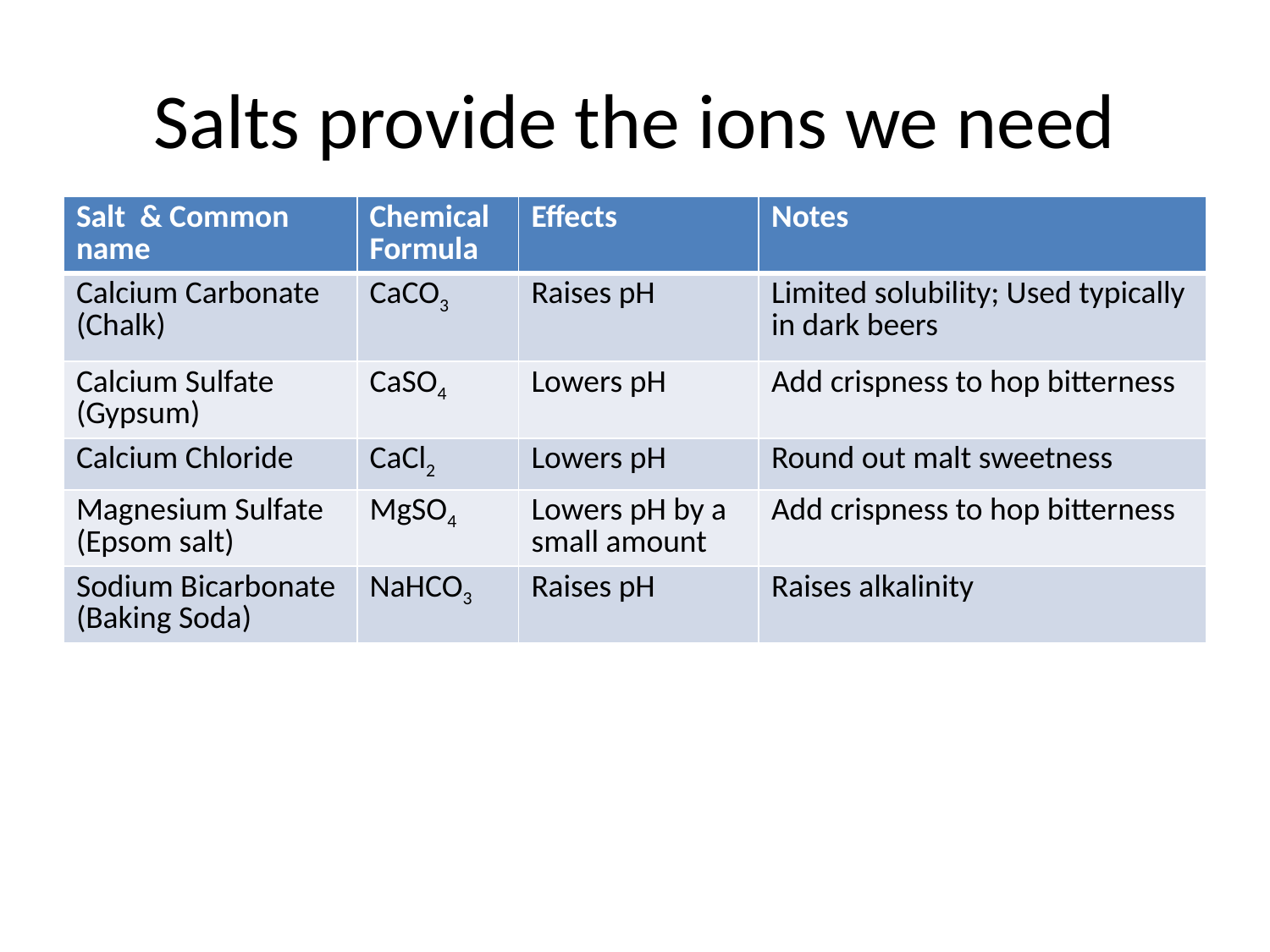

# Salts provide the ions we need
| Salt & Common name | Chemical Formula | Effects | Notes |
| --- | --- | --- | --- |
| Calcium Carbonate (Chalk) | CaCO3 | Raises pH | Limited solubility; Used typically in dark beers |
| Calcium Sulfate (Gypsum) | CaSO4 | Lowers pH | Add crispness to hop bitterness |
| Calcium Chloride | CaCl2 | Lowers pH | Round out malt sweetness |
| Magnesium Sulfate (Epsom salt) | MgSO4 | Lowers pH by a small amount | Add crispness to hop bitterness |
| Sodium Bicarbonate (Baking Soda) | NaHCO3 | Raises pH | Raises alkalinity |